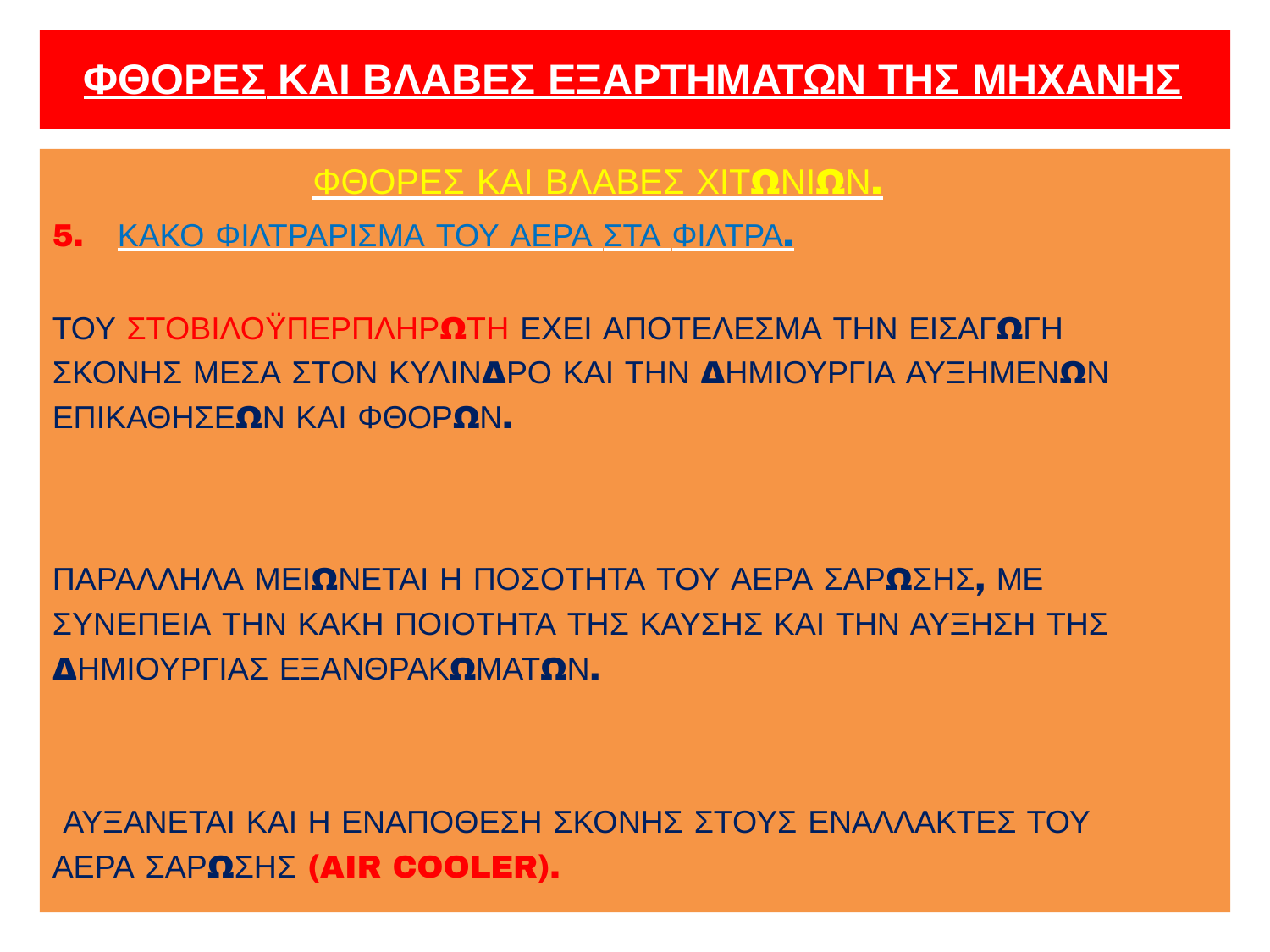

# ΦΘΟΡΕΣ ΚΑΙ ΒΛΑΒΕΣ ΕΞΑΡΤΗΜΑΤΩΝ ΤΗΣ ΜΗΧΑΝΗΣ

ΦΘΟΡΕΣ ΚΑΙ ΒΛΑΒΕΣ ΧΙΤΩΝΙΩΝ.
5.	ΚΑΚΟ ΦΙΛΤΡΑΡΙΣΜΑ ΤΟΥ ΑΕΡΑ ΣΤΑ ΦΙΛΤΡΑ.

ΤΟΥ ΣΤΟΒΙΛΟΫΠΕΡΠΛΗΡΩΤΗ ΕΧΕΙ ΑΠΟΤΕΛΕΣΜΑ ΤΗΝ ΕΙΣΑΓΩΓΗ ΣΚΟΝΗΣ ΜΕΣΑ ΣΤΟΝ ΚΥΛΙΝΔΡΟ ΚΑΙ ΤΗΝ ΔΗΜΙΟΥΡΓΙΑ ΑΥΞΗΜΕΝΩΝ ΕΠΙΚΑΘΗΣΕΩΝ ΚΑΙ ΦΘΟΡΩΝ.

ΠΑΡΑΛΛΗΛΑ ΜΕΙΩΝΕΤΑΙ Η ΠΟΣΟΤΗΤΑ ΤΟΥ ΑΕΡΑ ΣΑΡΩΣΗΣ, ΜΕ ΣΥΝΕΠΕΙΑ ΤΗΝ ΚΑΚΗ ΠΟΙΟΤΗΤΑ ΤΗΣ ΚΑΥΣΗΣ ΚΑΙ ΤΗΝ ΑΥΞΗΣΗ ΤΗΣ ΔΗΜΙΟΥΡΓΙΑΣ ΕΞΑΝΘΡΑΚΩΜΑΤΩΝ.
 ΑΥΞΑΝΕΤΑΙ ΚΑΙ Η ΕΝΑΠΟΘΕΣΗ ΣΚΟΝΗΣ ΣΤΟΥΣ ΕΝΑΛΛΑΚΤΕΣ ΤΟΥ ΑΕΡΑ ΣΑΡΩΣΗΣ (AIR COOLER).